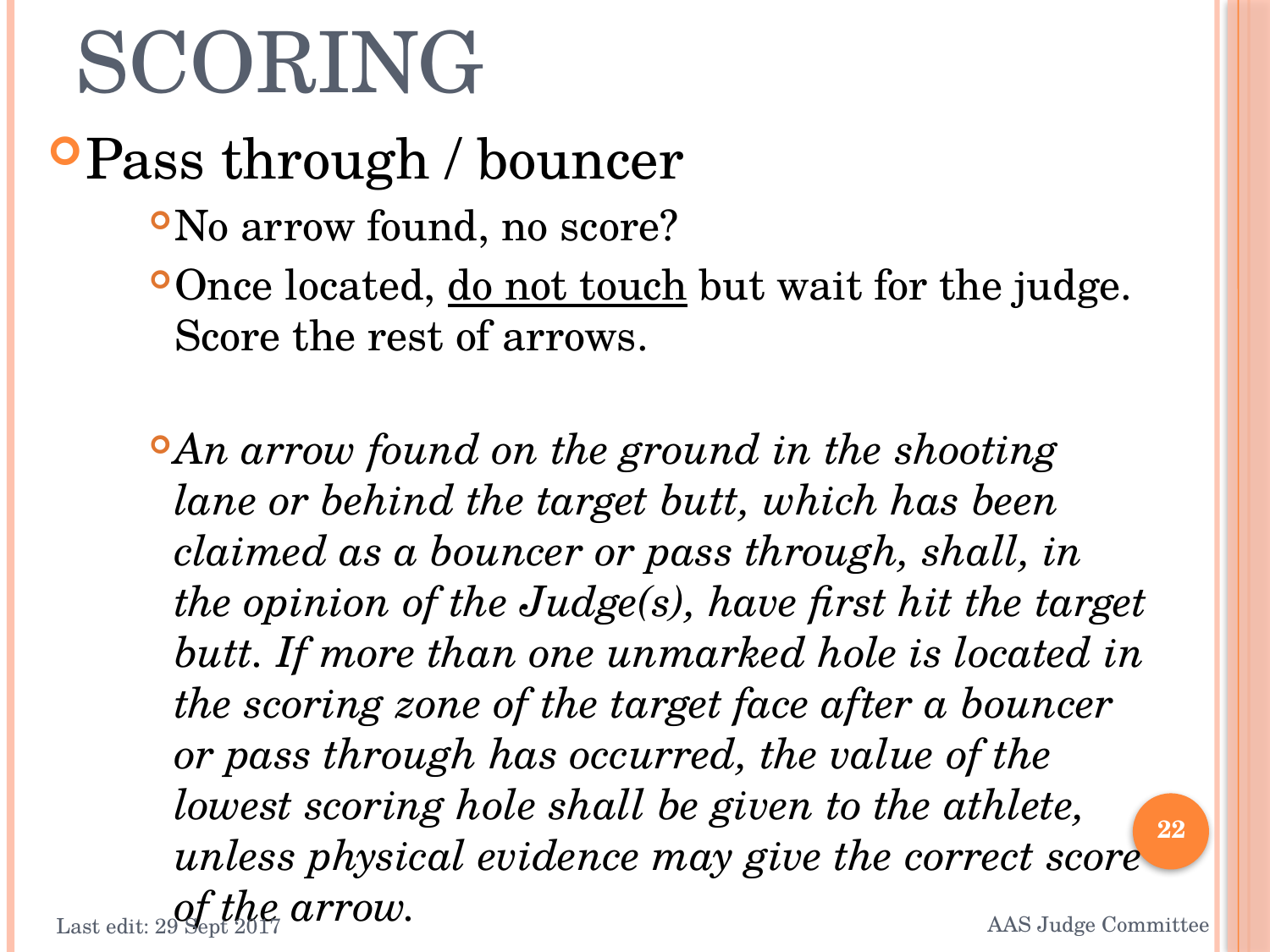

# Scoring
Pass through / bouncer
No arrow found, no score?
Once located, do not touch but wait for the judge. Score the rest of arrows.

An arrow found on the ground in the shooting lane or behind the target butt, which has been claimed as a bouncer or pass through, shall, in the opinion of the Judge(s), have first hit the target butt. If more than one unmarked hole is located in the scoring zone of the target face after a bouncer or pass through has occurred, the value of the lowest scoring hole shall be given to the athlete, unless physical evidence may give the correct score of the arrow.

22
Last edit: 29 Sept 2017
AAS Judge Committee